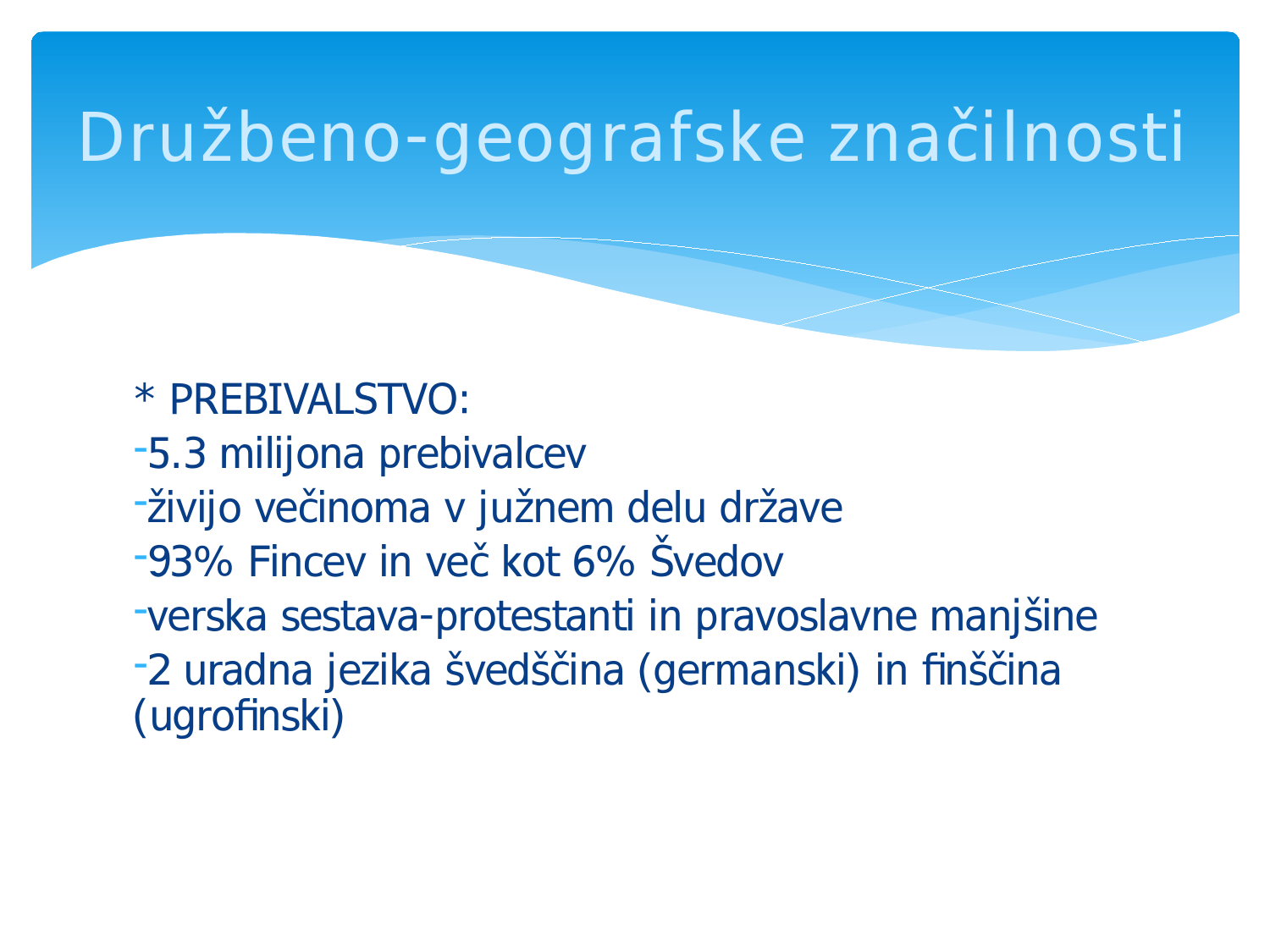

# Družbeno-geografske značilnosti
* PREBIVALSTVO:
5.3 milijona prebivalcev
živijo večinoma v južnem delu države
93% Fincev in več kot 6% Švedov
verska sestava-protestanti in pravoslavne manjšine
2 uradna jezika švedščina (germanski) in finščina (ugrofinski)